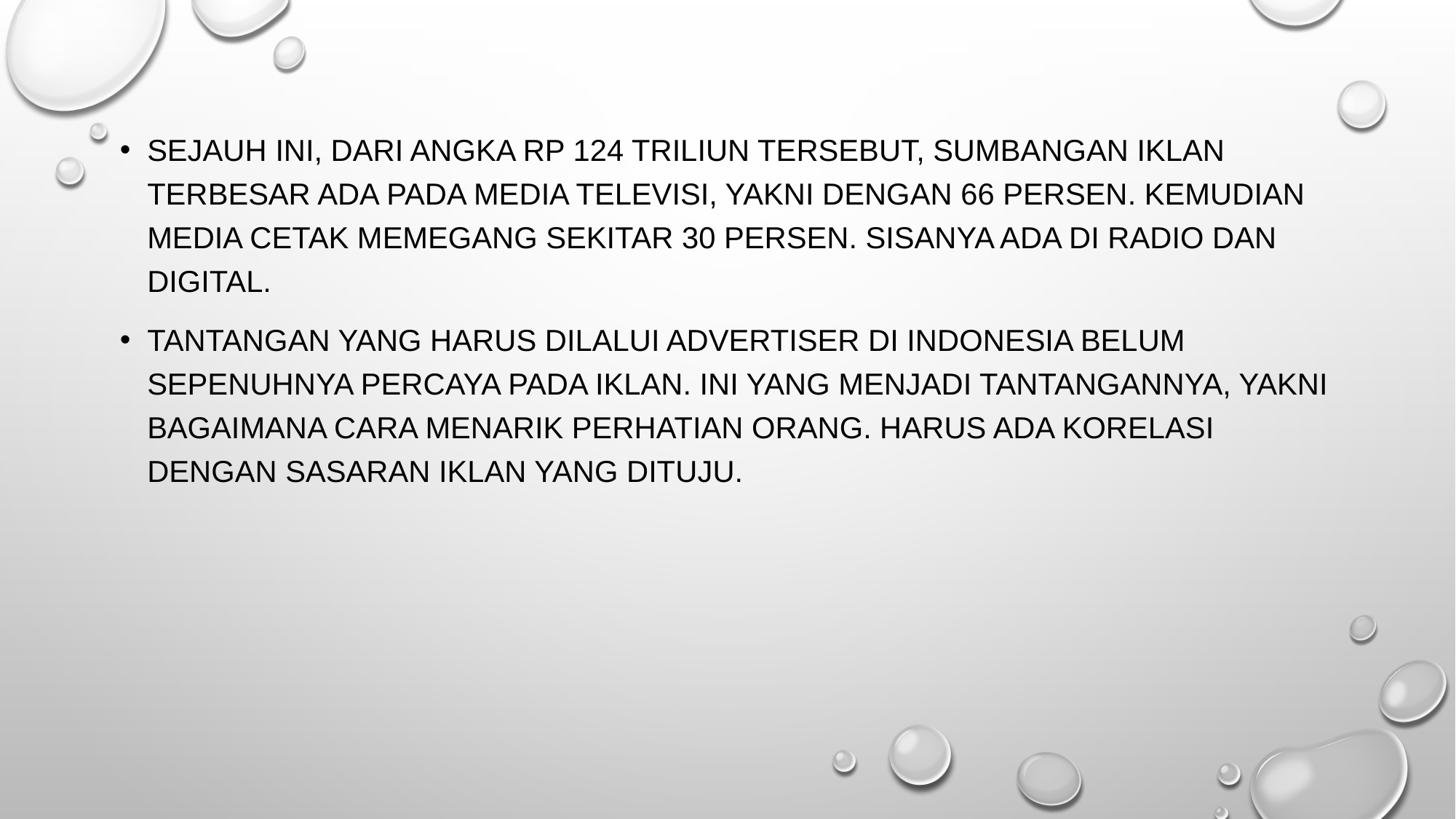

Sejauh ini, dari angka Rp 124 triliun tersebut, sumbangan iklan terbesar ada pada media televisi, yakni dengan 66 persen. Kemudian media cetak memegang sekitar 30 persen. Sisanya ada di radio dan digital.
tantangan yang harus dilalui advertiser di Indonesia belum sepenuhnya percaya pada iklan. Ini yang menjadi tantangannya, yakni bagaimana cara menarik perhatian orang. Harus ada korelasi dengan sasaran iklan yang dituju.